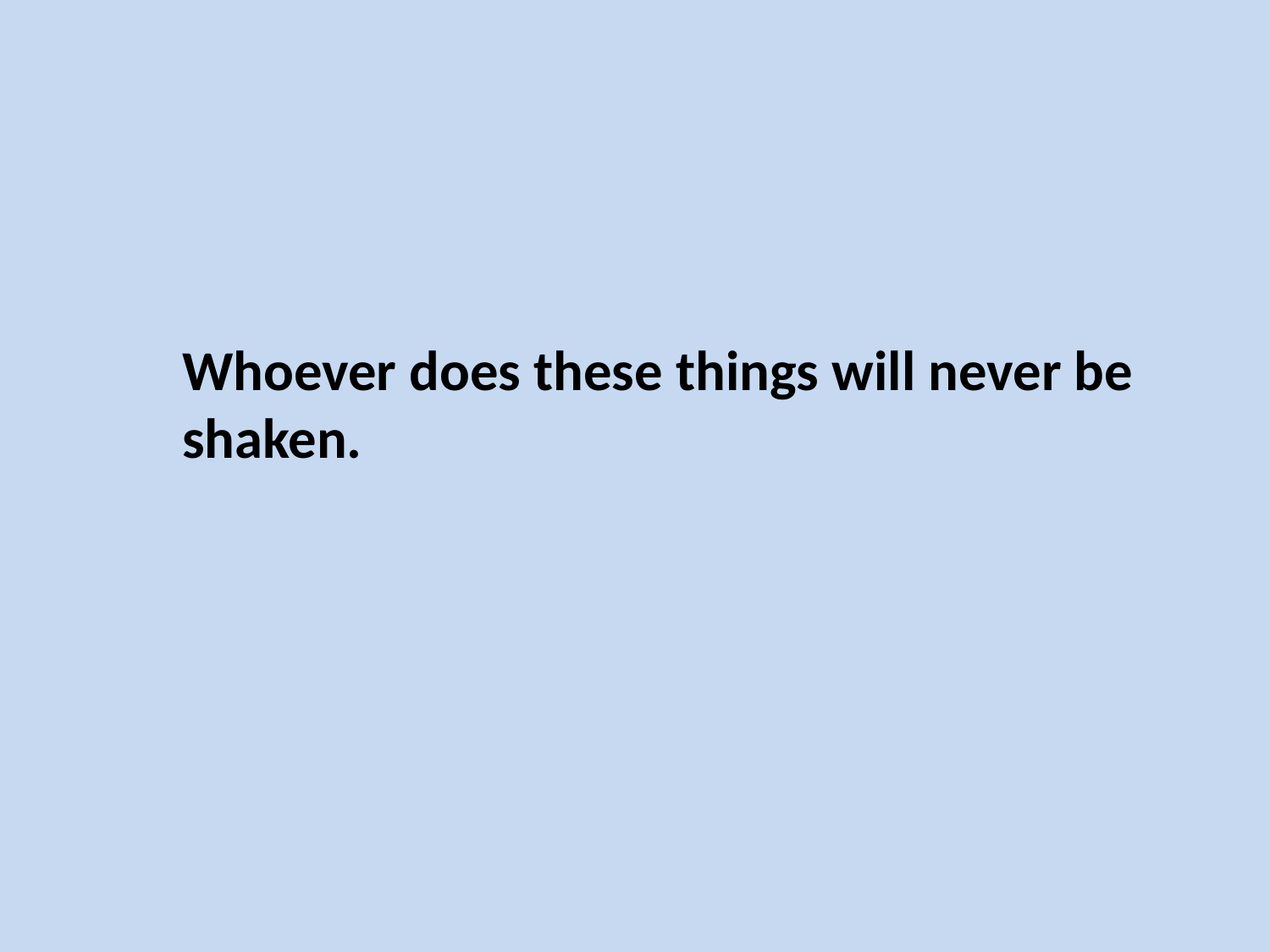

Whoever does these things will never be shaken.